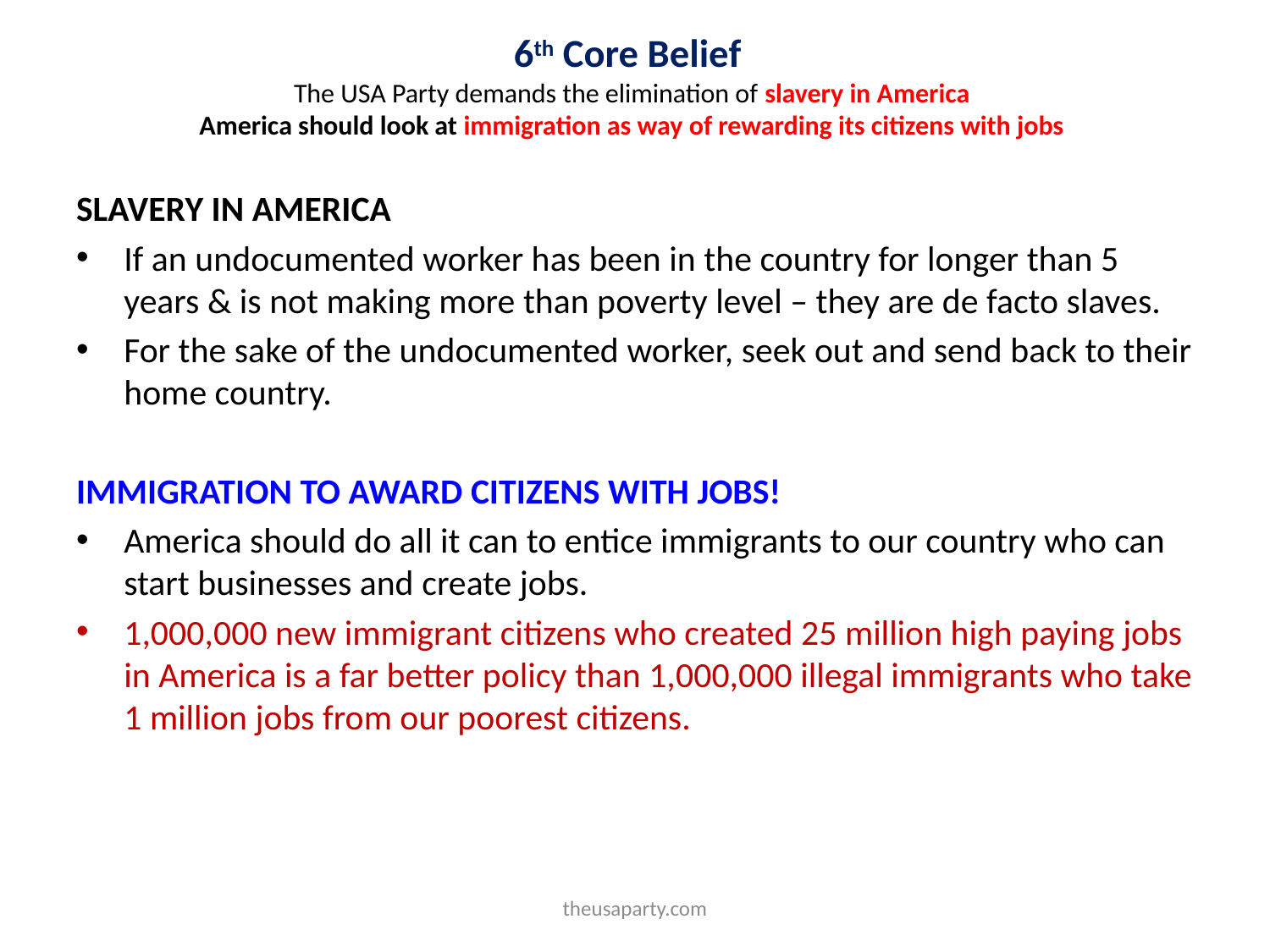

# 6th Core Belief The USA Party demands the elimination of slavery in America America should look at immigration as way of rewarding its citizens with jobs
SLAVERY IN AMERICA
If an undocumented worker has been in the country for longer than 5 years & is not making more than poverty level – they are de facto slaves.
For the sake of the undocumented worker, seek out and send back to their home country.

IMMIGRATION TO AWARD CITIZENS WITH JOBS!
America should do all it can to entice immigrants to our country who can start businesses and create jobs.
1,000,000 new immigrant citizens who created 25 million high paying jobs in America is a far better policy than 1,000,000 illegal immigrants who take 1 million jobs from our poorest citizens.

theusaparty.com